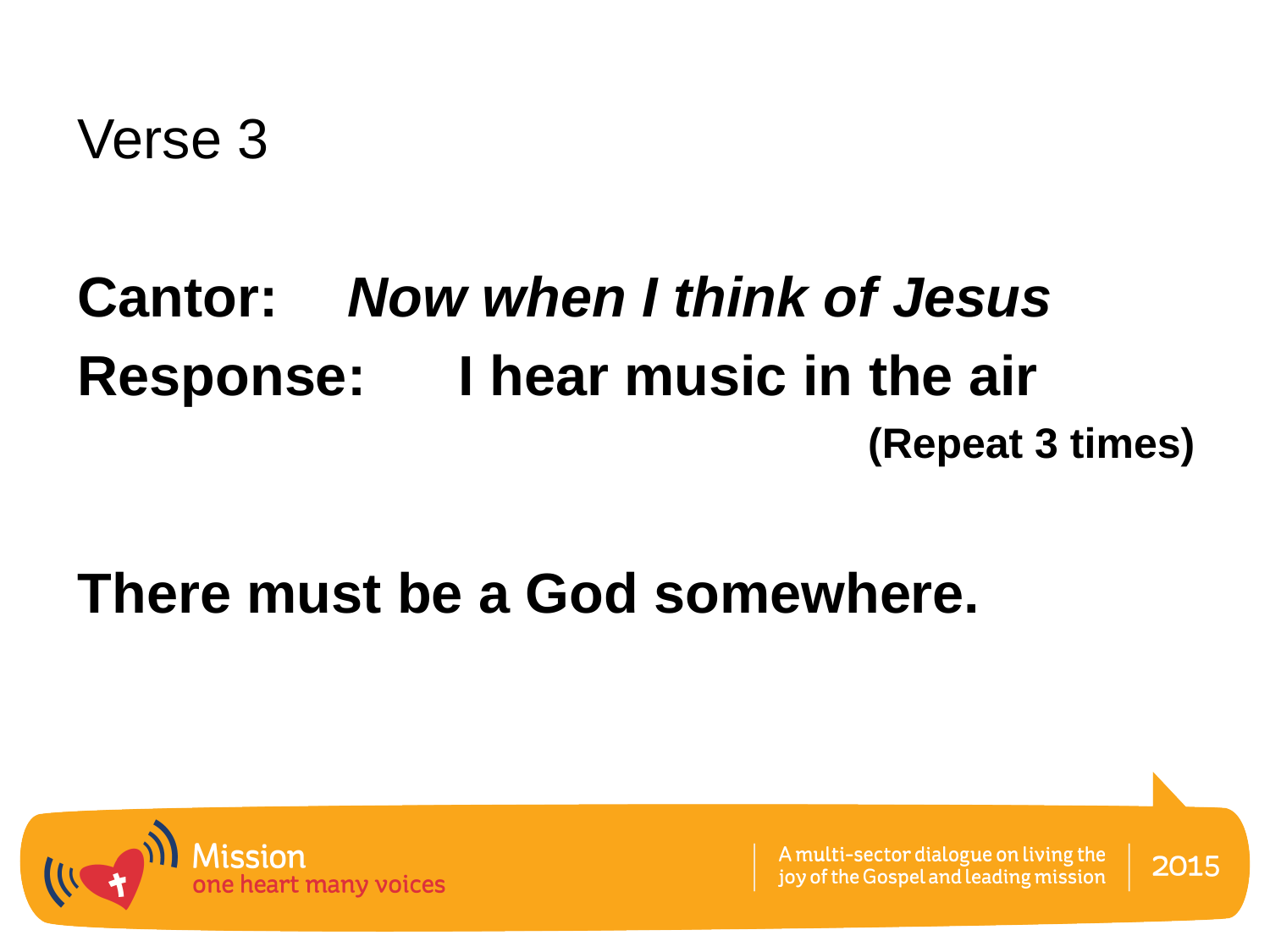

Verse 3

Cantor:	 Now when I think of Jesus
Response:	I hear music in the air
(Repeat 3 times)

There must be a God somewhere.